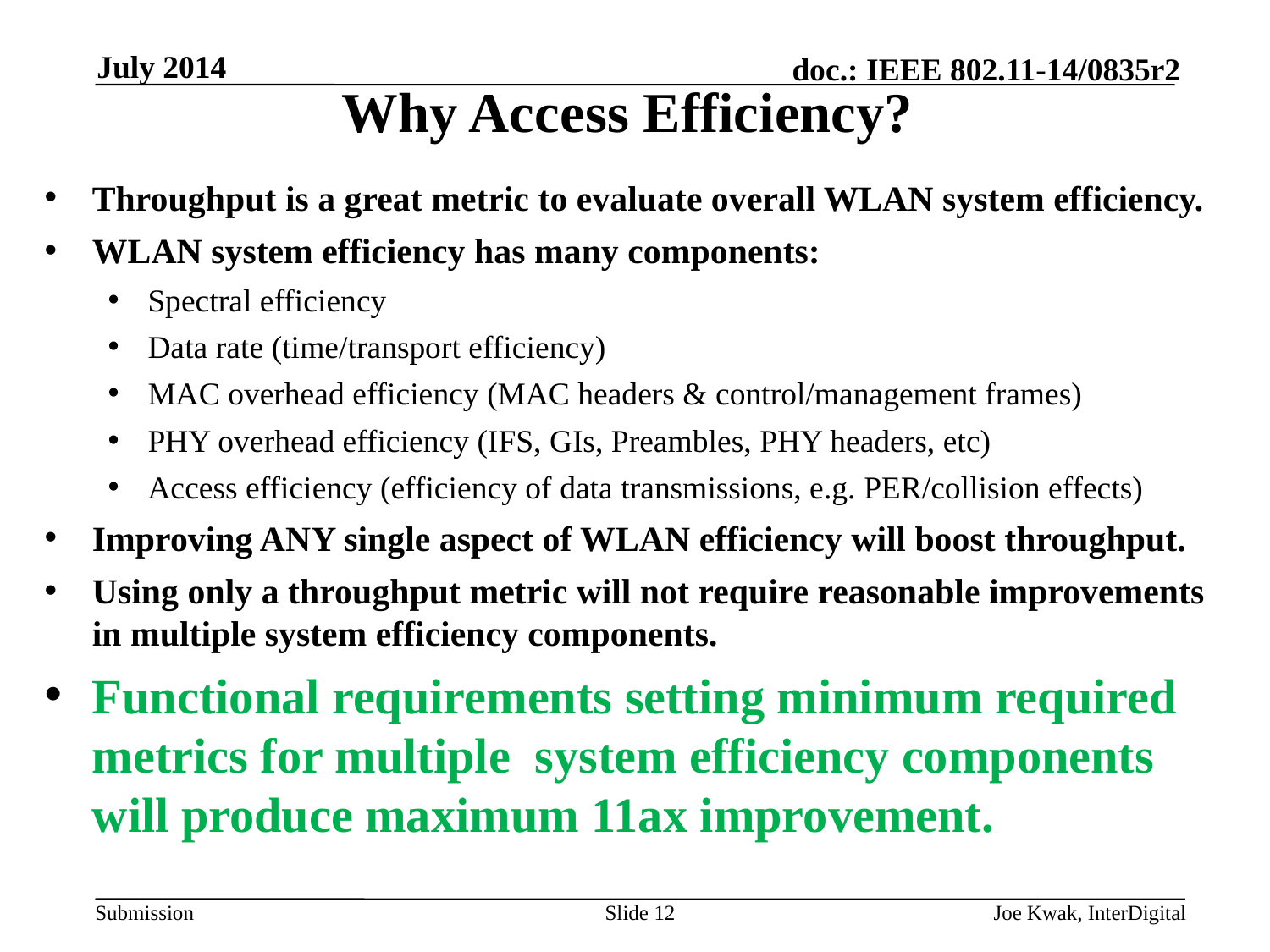

# Why Access Efficiency?
July 2014
Throughput is a great metric to evaluate overall WLAN system efficiency.
WLAN system efficiency has many components:
Spectral efficiency
Data rate (time/transport efficiency)
MAC overhead efficiency (MAC headers & control/management frames)
PHY overhead efficiency (IFS, GIs, Preambles, PHY headers, etc)
Access efficiency (efficiency of data transmissions, e.g. PER/collision effects)
Improving ANY single aspect of WLAN efficiency will boost throughput.
Using only a throughput metric will not require reasonable improvements in multiple system efficiency components.
Functional requirements setting minimum required metrics for multiple  system efficiency components will produce maximum 11ax improvement.
Slide 12
Joe Kwak, InterDigital